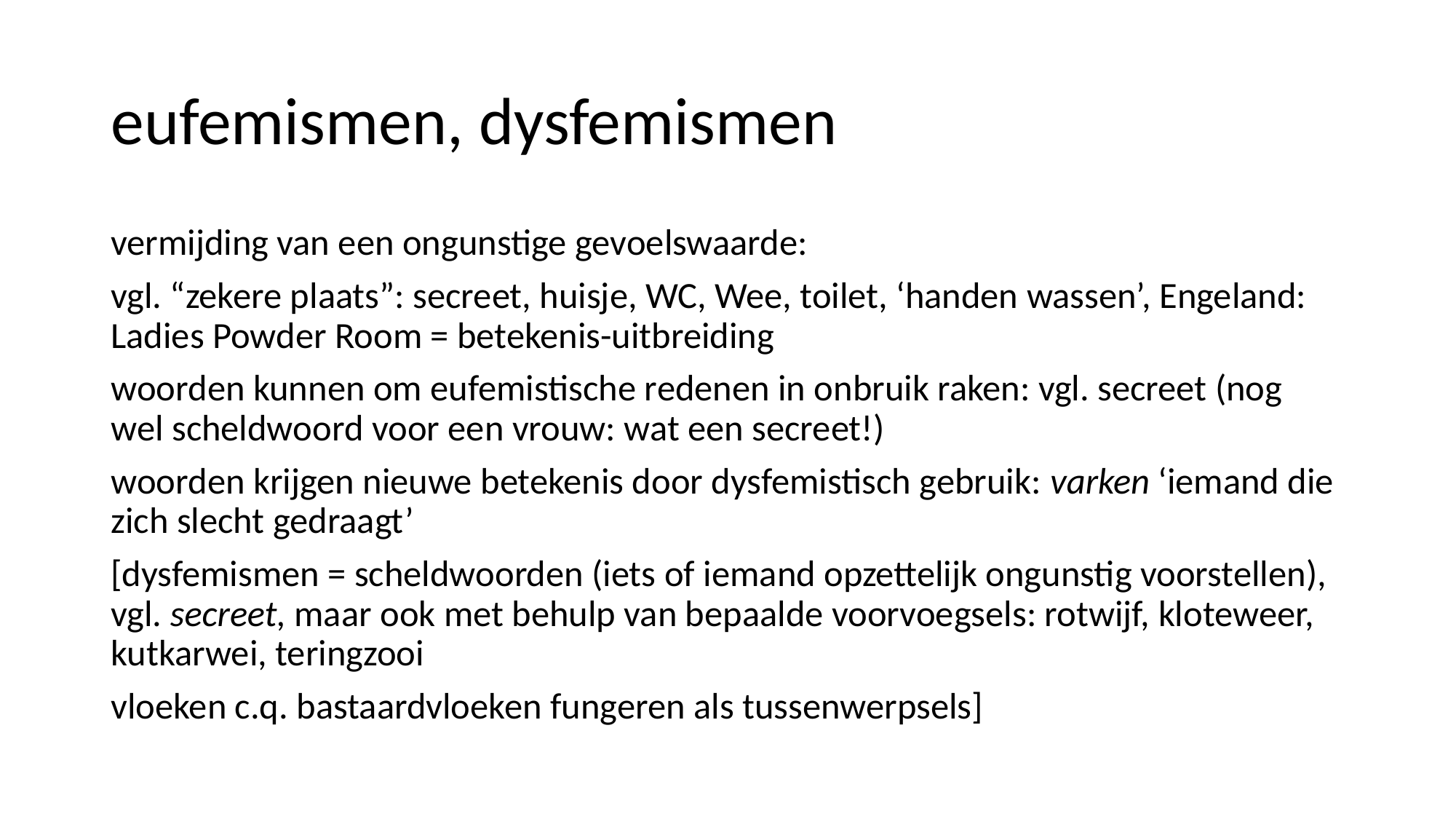

# eufemismen, dysfemismen
vermijding van een ongunstige gevoelswaarde:
vgl. “zekere plaats”: secreet, huisje, WC, Wee, toilet, ‘handen wassen’, Engeland: Ladies Powder Room = betekenis-uitbreiding
woorden kunnen om eufemistische redenen in onbruik raken: vgl. secreet (nog wel scheldwoord voor een vrouw: wat een secreet!)
woorden krijgen nieuwe betekenis door dysfemistisch gebruik: varken ‘iemand die zich slecht gedraagt’
[dysfemismen = scheldwoorden (iets of iemand opzettelijk ongunstig voorstellen), vgl. secreet, maar ook met behulp van bepaalde voorvoegsels: rotwijf, kloteweer, kutkarwei, teringzooi
vloeken c.q. bastaardvloeken fungeren als tussenwerpsels]